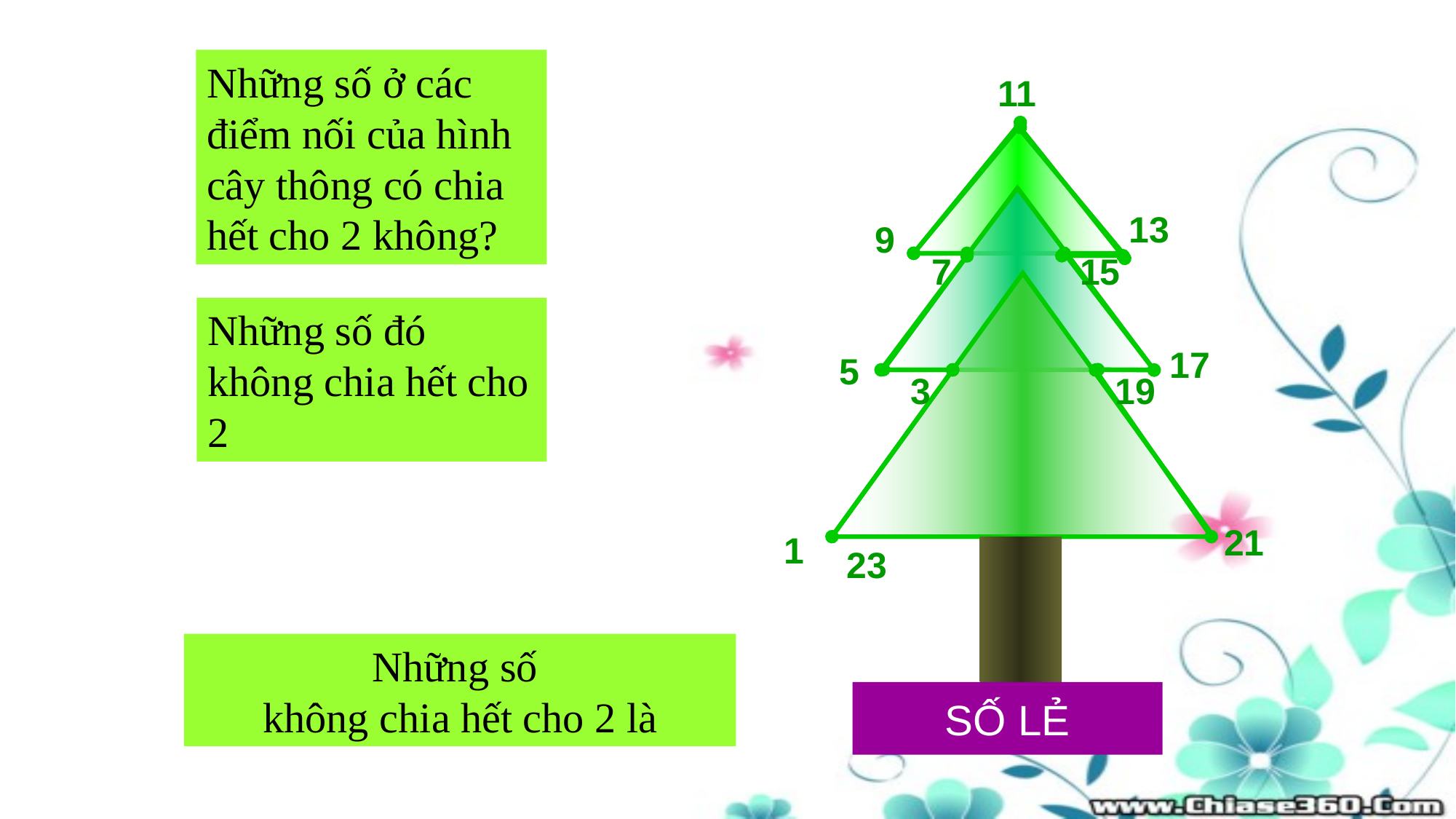

Những số ở các điểm nối của hình cây thông có chia hết cho 2 không?
11

13
9
7
15

Những số đó không chia hết cho 2
17
5
3
19

21
1
23

Những số
không chia hết cho 2 là
SỐ LẺ